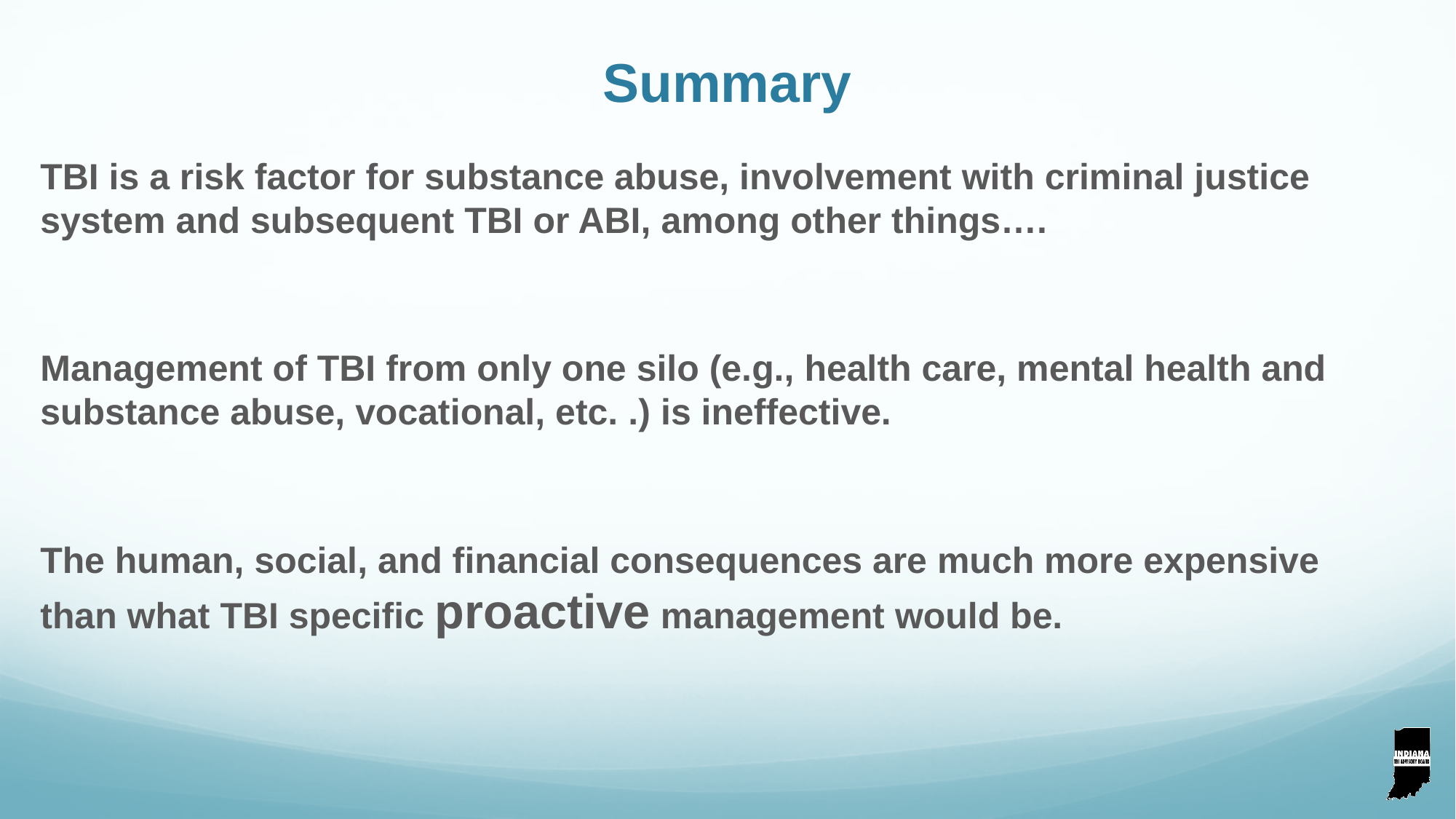

# Summary
TBI is a risk factor for substance abuse, involvement with criminal justice system and subsequent TBI or ABI, among other things….

Management of TBI from only one silo (e.g., health care, mental health and substance abuse, vocational, etc. .) is ineffective.

The human, social, and financial consequences are much more expensive than what TBI specific proactive management would be.